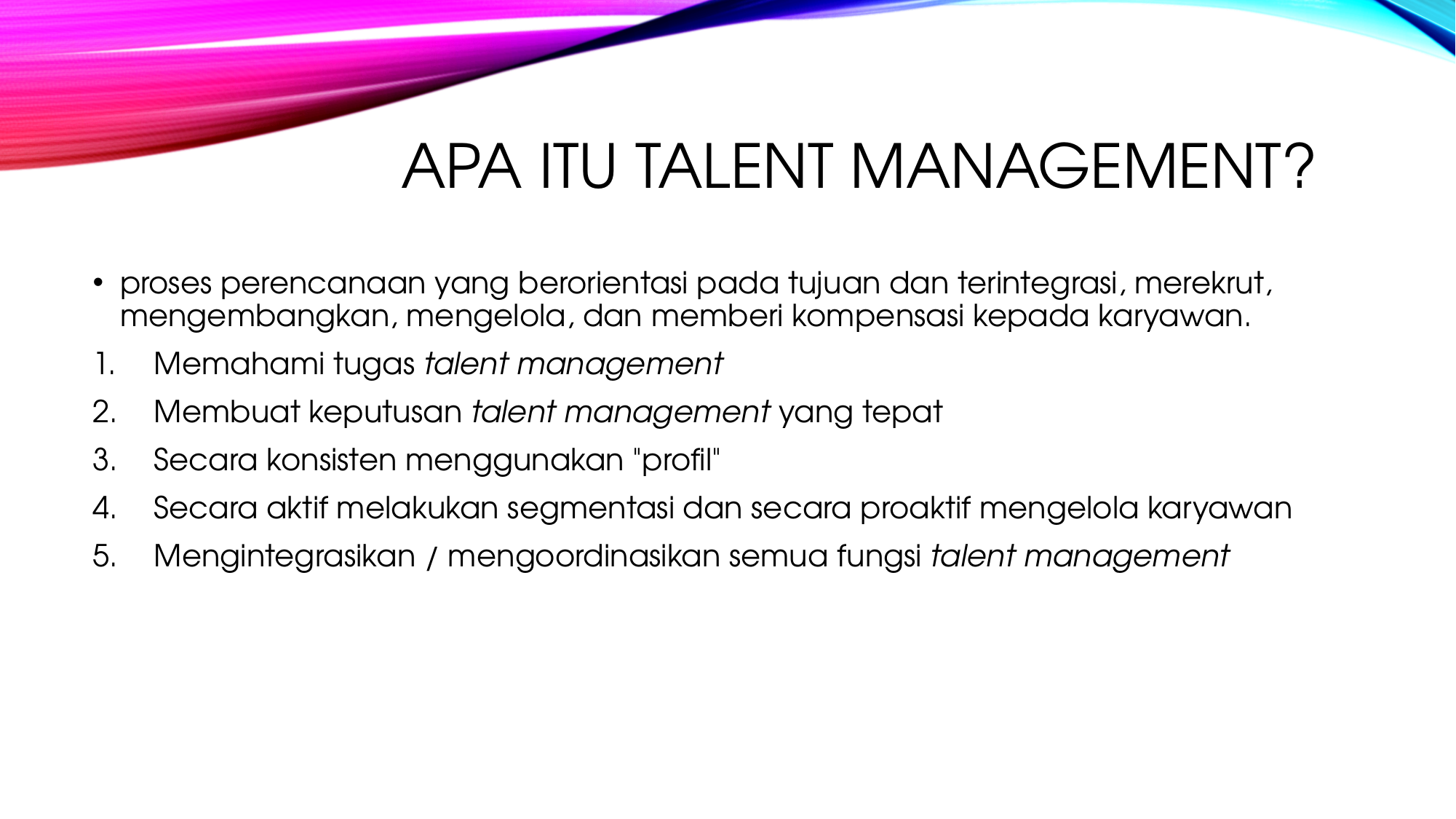

# APA ITU TALENT MANAGEMENT?
proses perencanaan yang berorientasi pada tujuan dan terintegrasi, merekrut, mengembangkan, mengelola, dan memberi kompensasi kepada karyawan.
Memahami tugas talent management
Membuat keputusan talent management yang tepat
Secara konsisten menggunakan "profil"
Secara aktif melakukan segmentasi dan secara proaktif mengelola karyawan
Mengintegrasikan / mengoordinasikan semua fungsi talent management